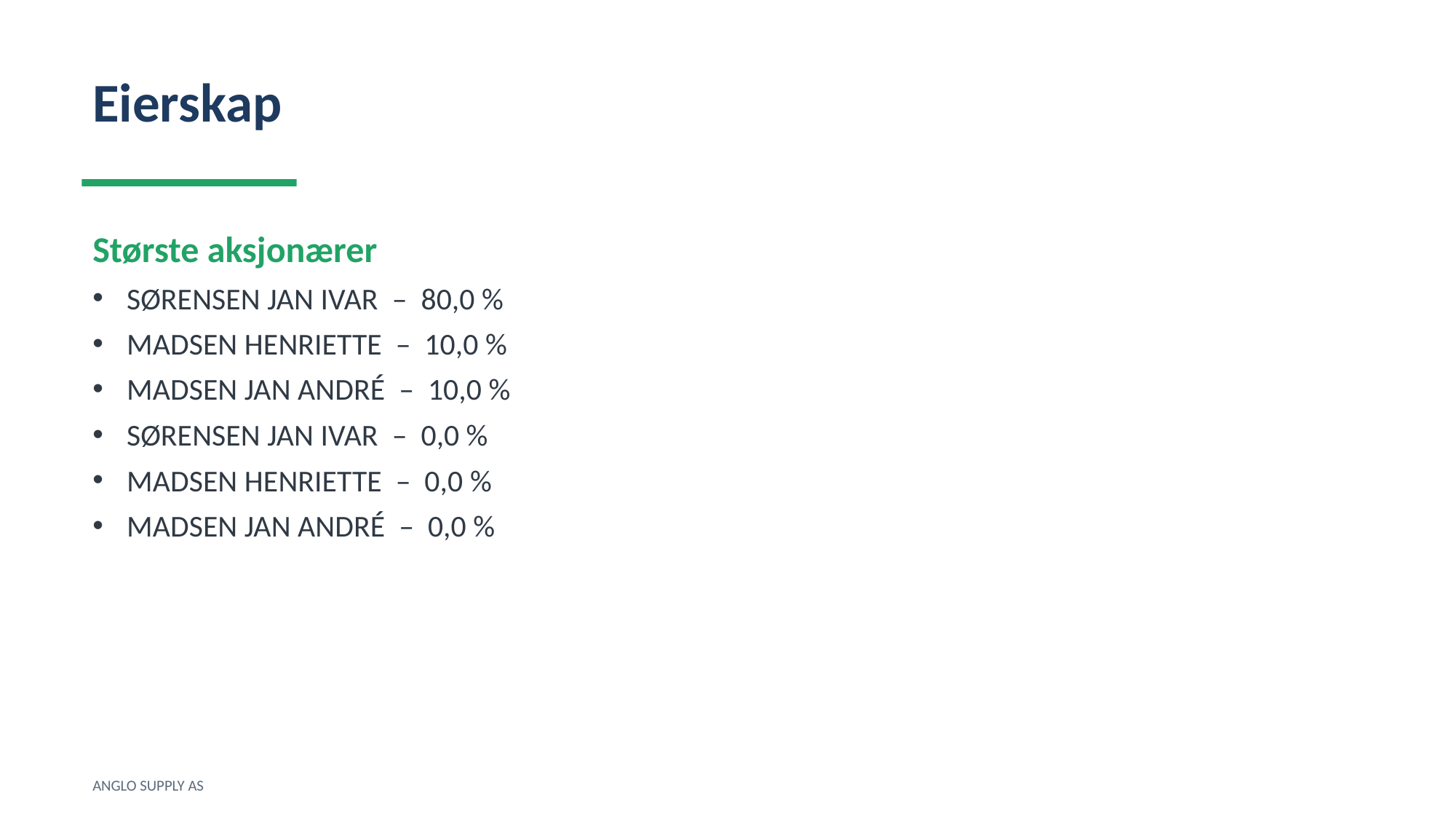

Eierskap

Største aksjonærer
SØRENSEN JAN IVAR  –  80,0 %
MADSEN HENRIETTE  –  10,0 %
MADSEN JAN ANDRÉ  –  10,0 %
SØRENSEN JAN IVAR  –  0,0 %
MADSEN HENRIETTE  –  0,0 %
MADSEN JAN ANDRÉ  –  0,0 %
ANGLO SUPPLY AS